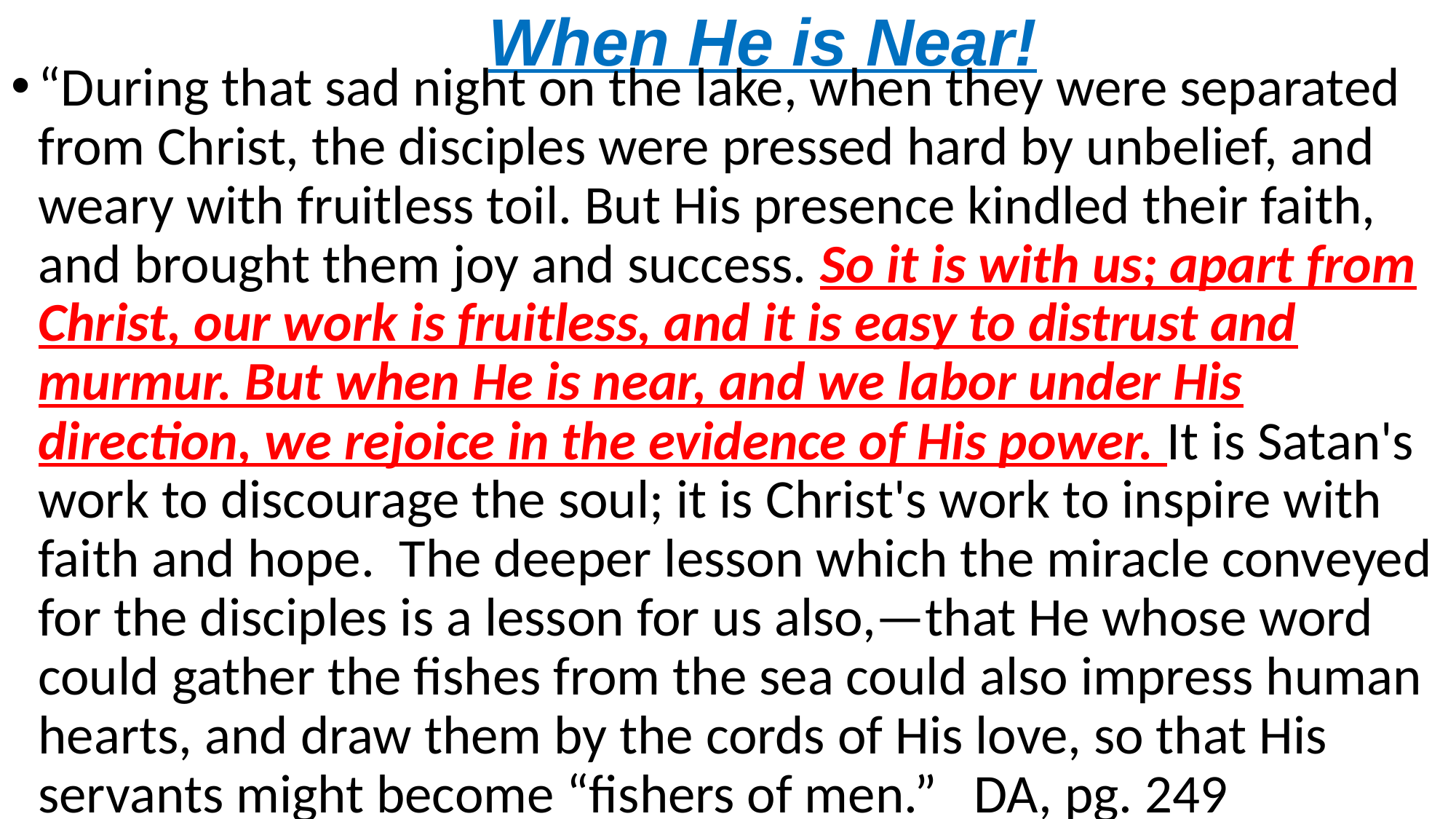

# When He is Near!
“During that sad night on the lake, when they were separated from Christ, the disciples were pressed hard by unbelief, and weary with fruitless toil. But His presence kindled their faith, and brought them joy and success. So it is with us; apart from Christ, our work is fruitless, and it is easy to distrust and murmur. But when He is near, and we labor under His direction, we rejoice in the evidence of His power. It is Satan's work to discourage the soul; it is Christ's work to inspire with faith and hope.  The deeper lesson which the miracle conveyed for the disciples is a lesson for us also,—that He whose word could gather the fishes from the sea could also impress human hearts, and draw them by the cords of His love, so that His servants might become “fishers of men.”   DA, pg. 249